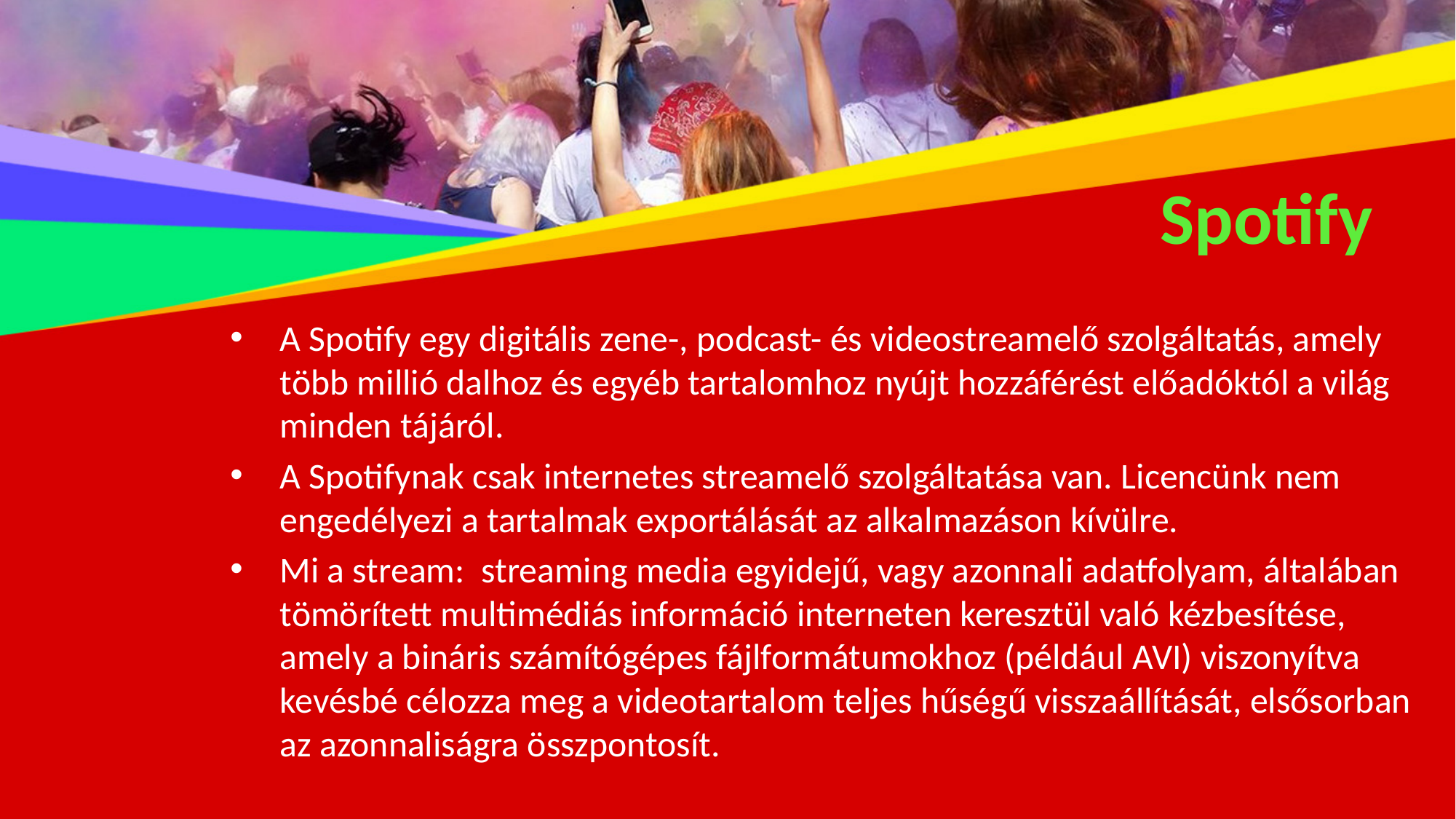

# Spotify
A Spotify egy digitális zene-, podcast- és videostreamelő szolgáltatás, amely több millió dalhoz és egyéb tartalomhoz nyújt hozzáférést előadóktól a világ minden tájáról.
A Spotifynak csak internetes streamelő szolgáltatása van. Licencünk nem engedélyezi a tartalmak exportálását az alkalmazáson kívülre.
Mi a stream:  streaming media egyidejű, vagy azonnali adatfolyam, általában tömörített multimédiás információ interneten keresztül való kézbesítése, amely a bináris számítógépes fájlformátumokhoz (például AVI) viszonyítva kevésbé célozza meg a videotartalom teljes hűségű visszaállítását, elsősorban az azonnaliságra összpontosít.